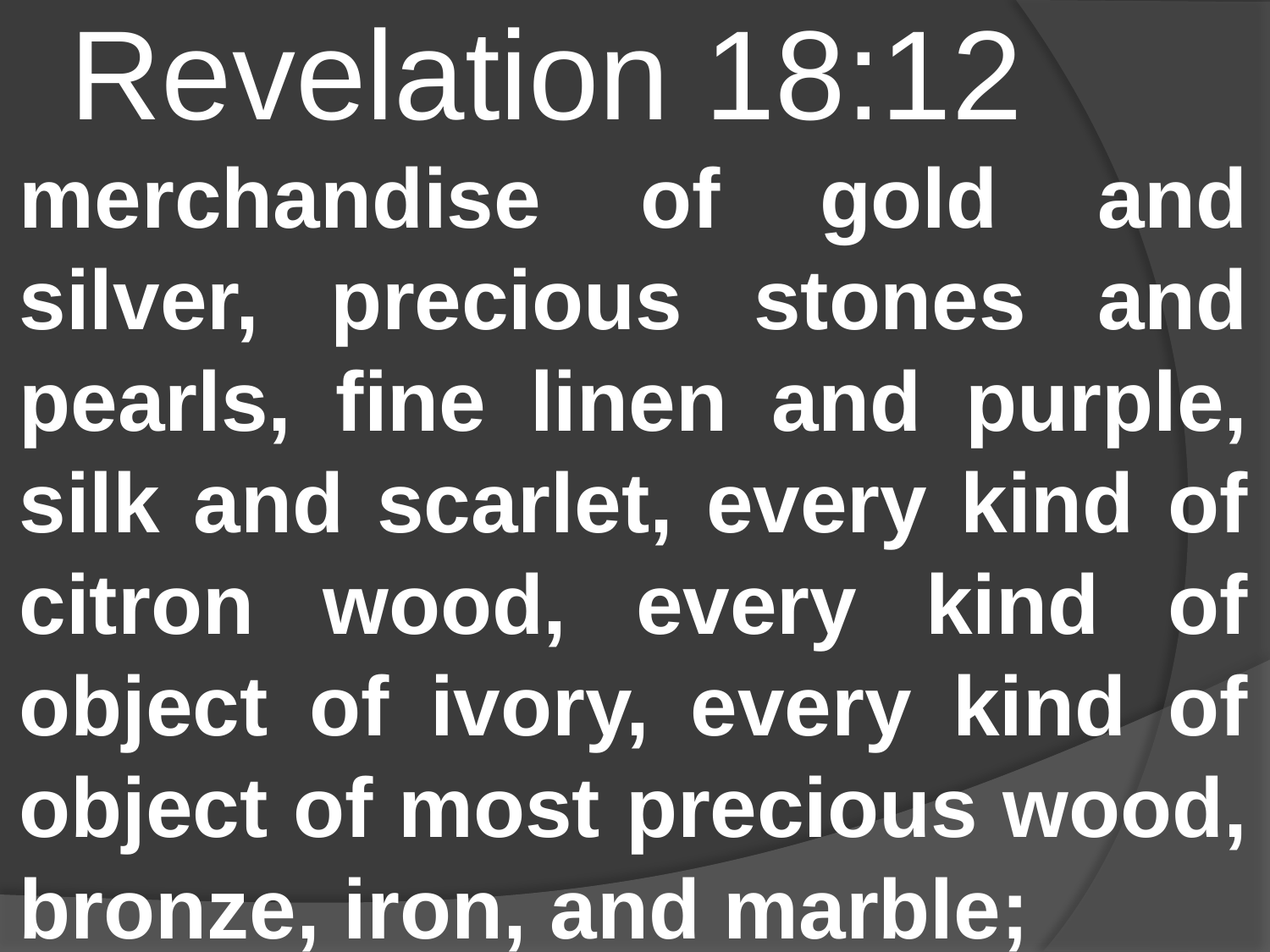

# Revelation 18:12
merchandise of gold and silver, precious stones and pearls, fine linen and purple, silk and scarlet, every kind of citron wood, every kind of object of ivory, every kind of object of most precious wood, bronze, iron, and marble;